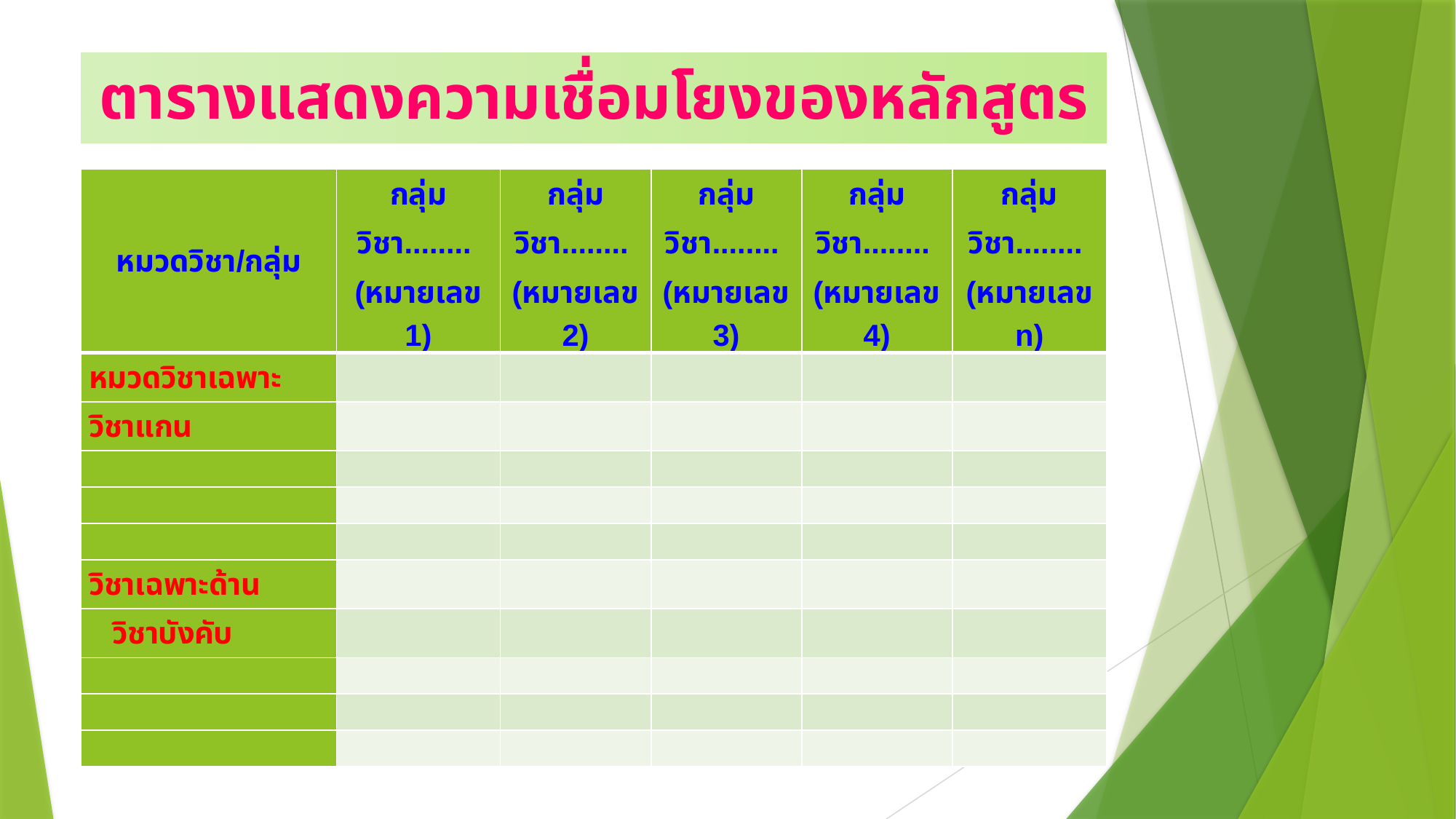

ตารางแสดงความเชื่อมโยงของหลักสูตร
| หมวดวิชา/กลุ่ม | กลุ่มวิชา........ (หมายเลข 1) | กลุ่มวิชา........ (หมายเลข 2) | กลุ่มวิชา........ (หมายเลข 3) | กลุ่มวิชา........ (หมายเลข 4) | กลุ่มวิชา........ (หมายเลข n) |
| --- | --- | --- | --- | --- | --- |
| หมวดวิชาเฉพาะ |  |  |  |  |  |
| วิชาแกน |  |  |  |  |  |
|  |  |  |  |  |  |
|  |  |  |  |  |  |
|  |  |  |  |  |  |
| วิชาเฉพาะด้าน |  |  |  |  |  |
| วิชาบังคับ |  |  |  |  |  |
|  |  |  |  |  |  |
|  |  |  |  |  |  |
|  |  |  |  |  |  |